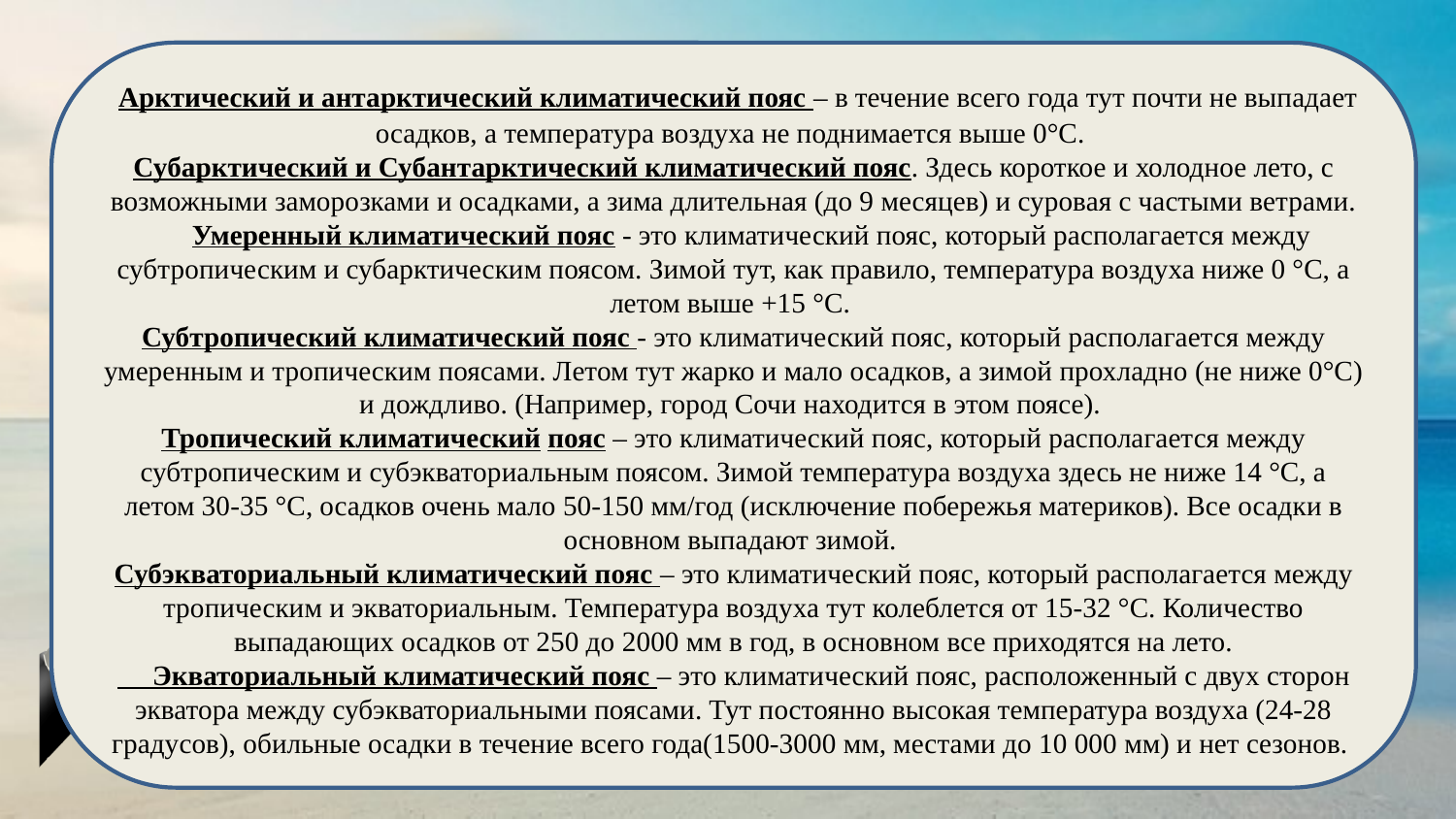

Арктический и антарктический климатический пояс – в течение всего года тут почти не выпадает осадков, а температура воздуха не поднимается выше 0°C.
Субарктический и Субантарктический климатический пояс. Здесь короткое и холодное лето, с возможными заморозками и осадками, а зима длительная (до 9 месяцев) и суровая с частыми ветрами.
     Умеренный климатический пояс - это климатический пояс, который располагается между субтропическим и субарктическим поясом. Зимой тут, как правило, температура воздуха ниже 0 °C, а летом выше +15 °C.
Субтропический климатический пояс - это климатический пояс, который располагается между умеренным и тропическим поясами. Летом тут жарко и мало осадков, а зимой прохладно (не ниже 0°С) и дождливо. (Например, город Сочи находится в этом поясе).
Тропический климатический пояс – это климатический пояс, который располагается между субтропическим и субэкваториальным поясом. Зимой температура воздуха здесь не ниже 14 °C, а летом 30-35 °С, осадков очень мало 50-150 мм/год (исключение побережья материков). Все осадки в основном выпадают зимой.
Субэкваториальный климатический пояс – это климатический пояс, который располагается между тропическим и экваториальным. Температура воздуха тут колеблется от 15-32 °С. Количество выпадающих осадков от 250 до 2000 мм в год, в основном все приходятся на лето.
     Экваториальный климатический пояс – это климатический пояс, расположенный с двух сторон экватора между субэкваториальными поясами. Тут постоянно высокая температура воздуха (24-28 градусов), обильные осадки в течение всего года(1500-3000 мм, местами до 10 000 мм) и нет сезонов.